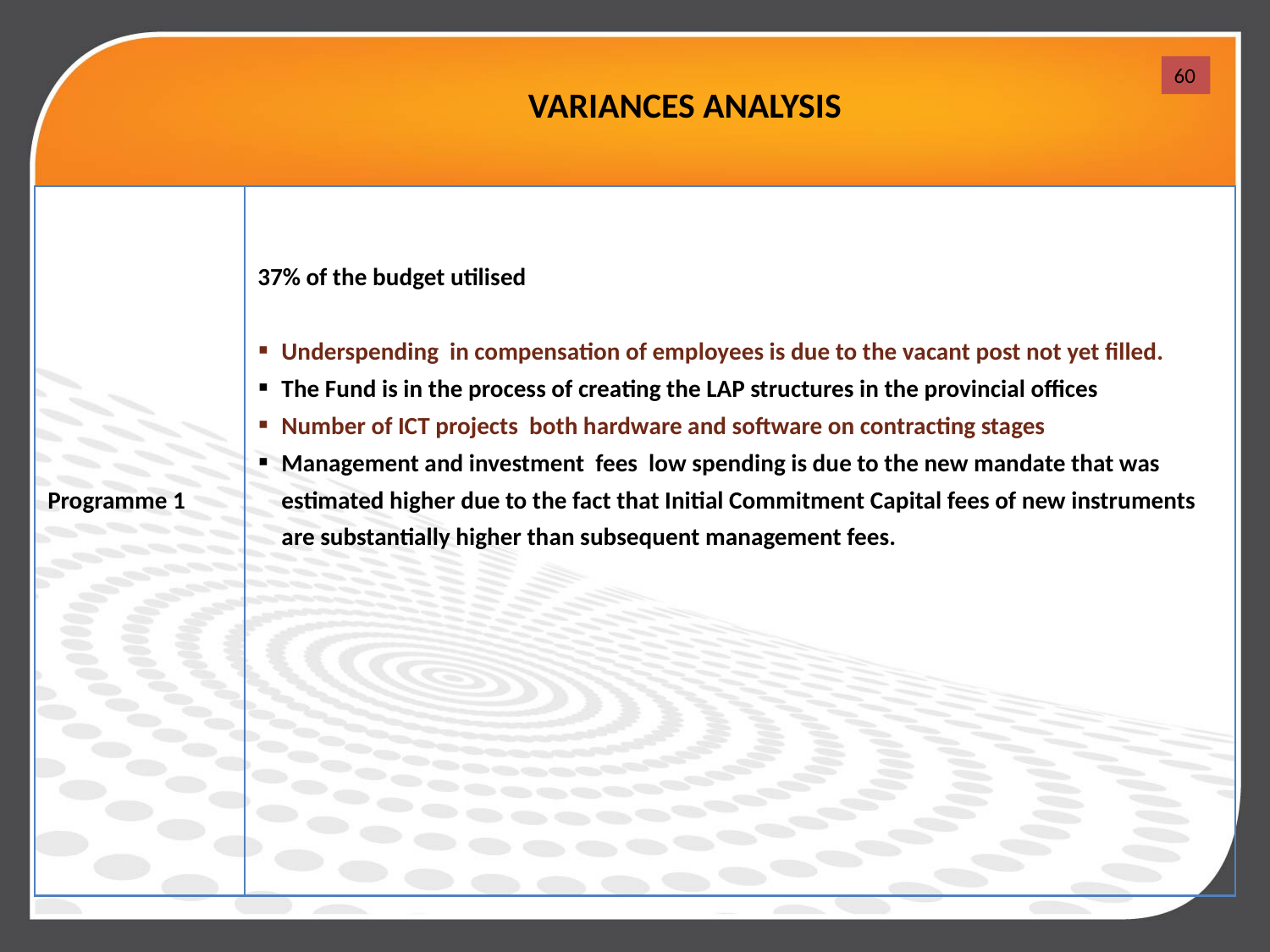

60
VARIANCES ANALYSIS
| Programme 1 | 37% of the budget utilised Underspending in compensation of employees is due to the vacant post not yet filled. The Fund is in the process of creating the LAP structures in the provincial offices Number of ICT projects both hardware and software on contracting stages Management and investment fees low spending is due to the new mandate that was estimated higher due to the fact that Initial Commitment Capital fees of new instruments are substantially higher than subsequent management fees. |
| --- | --- |